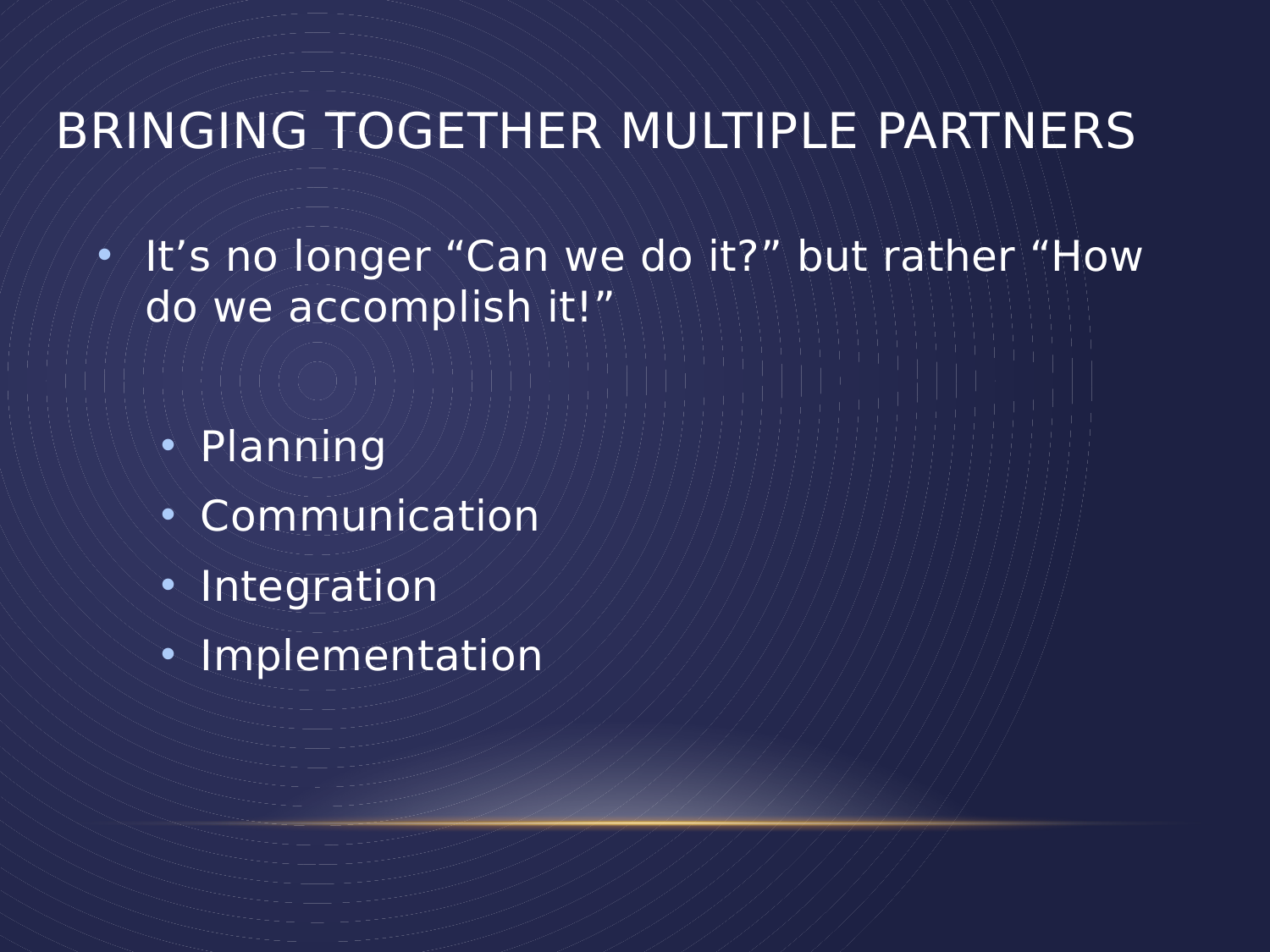

# BRINGING TOGETHER MULTIPLE PARTNERS
It’s no longer “Can we do it?” but rather “How do we accomplish it!”

Planning
Communication
Integration
Implementation